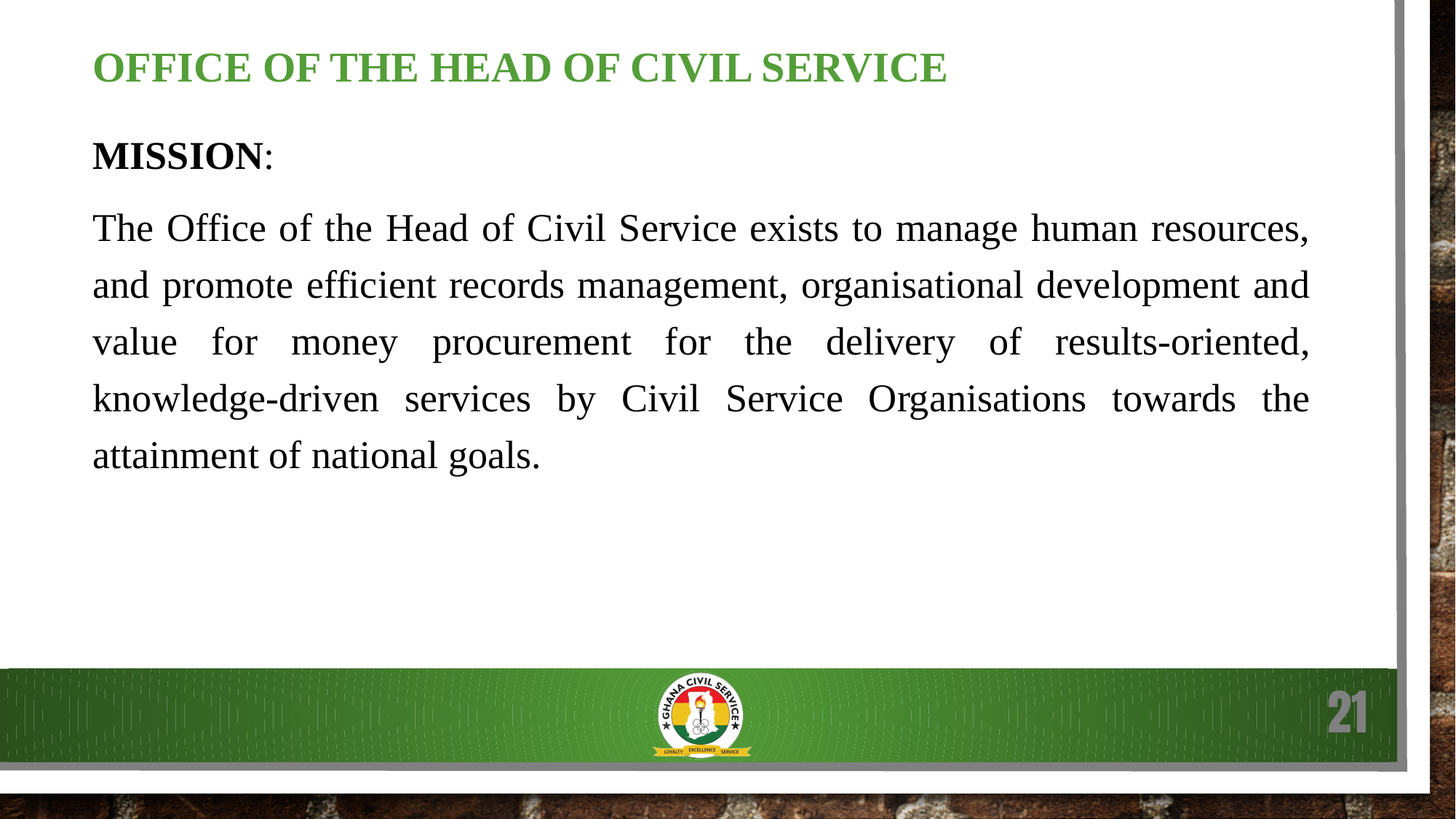

# office of the head of civil service
MISSION:
The Office of the Head of Civil Service exists to manage human resources, and promote efficient records management, organisational development and value for money procurement for the delivery of results-oriented, knowledge-driven services by Civil Service Organisations towards the attainment of national goals.

21